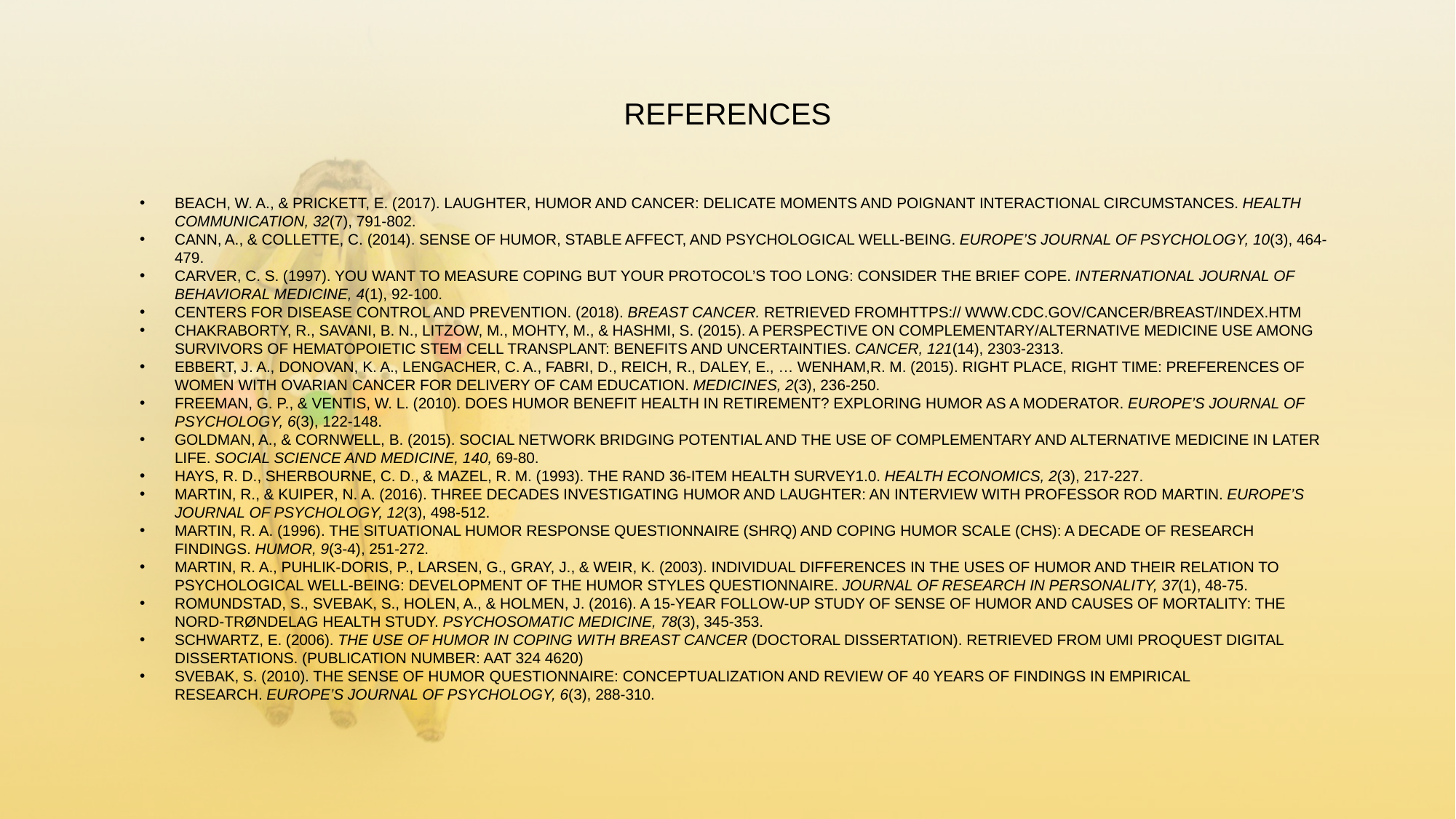

# REFERENCES
BEACH, W. A., & PRICKETT, E. (2017). LAUGHTER, HUMOR AND CANCER: DELICATE MOMENTS AND POIGNANT INTERACTIONAL CIRCUMSTANCES. HEALTH COMMUNICATION, 32(7), 791-802.
CANN, A., & COLLETTE, C. (2014). SENSE OF HUMOR, STABLE AFFECT, AND PSYCHOLOGICAL WELL-BEING. EUROPE’S JOURNAL OF PSYCHOLOGY, 10(3), 464-479.
CARVER, C. S. (1997). YOU WANT TO MEASURE COPING BUT YOUR PROTOCOL’S TOO LONG: CONSIDER THE BRIEF COPE. INTERNATIONAL JOURNAL OF BEHAVIORAL MEDICINE, 4(1), 92-100.
CENTERS FOR DISEASE CONTROL AND PREVENTION. (2018). BREAST CANCER. RETRIEVED FROMHTTPS:// WWW.CDC.GOV/CANCER/BREAST/INDEX.HTM
CHAKRABORTY, R., SAVANI, B. N., LITZOW, M., MOHTY, M., & HASHMI, S. (2015). A PERSPECTIVE ON COMPLEMENTARY/ALTERNATIVE MEDICINE USE AMONG SURVIVORS OF HEMATOPOIETIC STEM CELL TRANSPLANT: BENEFITS AND UNCERTAINTIES. CANCER, 121(14), 2303-2313.
EBBERT, J. A., DONOVAN, K. A., LENGACHER, C. A., FABRI, D., REICH, R., DALEY, E., … WENHAM,R. M. (2015). RIGHT PLACE, RIGHT TIME: PREFERENCES OF WOMEN WITH OVARIAN CANCER FOR DELIVERY OF CAM EDUCATION. MEDICINES, 2(3), 236-250.
FREEMAN, G. P., & VENTIS, W. L. (2010). DOES HUMOR BENEFIT HEALTH IN RETIREMENT? EXPLORING HUMOR AS A MODERATOR. EUROPE’S JOURNAL OF PSYCHOLOGY, 6(3), 122-148.
GOLDMAN, A., & CORNWELL, B. (2015). SOCIAL NETWORK BRIDGING POTENTIAL AND THE USE OF COMPLEMENTARY AND ALTERNATIVE MEDICINE IN LATER LIFE. SOCIAL SCIENCE AND MEDICINE, 140, 69-80.
HAYS, R. D., SHERBOURNE, C. D., & MAZEL, R. M. (1993). THE RAND 36-ITEM HEALTH SURVEY1.0. HEALTH ECONOMICS, 2(3), 217-227.
MARTIN, R., & KUIPER, N. A. (2016). THREE DECADES INVESTIGATING HUMOR AND LAUGHTER: AN INTERVIEW WITH PROFESSOR ROD MARTIN. EUROPE’S JOURNAL OF PSYCHOLOGY, 12(3), 498-512.
MARTIN, R. A. (1996). THE SITUATIONAL HUMOR RESPONSE QUESTIONNAIRE (SHRQ) AND COPING HUMOR SCALE (CHS): A DECADE OF RESEARCH FINDINGS. HUMOR, 9(3-4), 251-272.
MARTIN, R. A., PUHLIK-DORIS, P., LARSEN, G., GRAY, J., & WEIR, K. (2003). INDIVIDUAL DIFFERENCES IN THE USES OF HUMOR AND THEIR RELATION TO PSYCHOLOGICAL WELL-BEING: DEVELOPMENT OF THE HUMOR STYLES QUESTIONNAIRE. JOURNAL OF RESEARCH IN PERSONALITY, 37(1), 48-75.
ROMUNDSTAD, S., SVEBAK, S., HOLEN, A., & HOLMEN, J. (2016). A 15-YEAR FOLLOW-UP STUDY OF SENSE OF HUMOR AND CAUSES OF MORTALITY: THE NORD-TRØNDELAG HEALTH STUDY. PSYCHOSOMATIC MEDICINE, 78(3), 345-353.
SCHWARTZ, E. (2006). THE USE OF HUMOR IN COPING WITH BREAST CANCER (DOCTORAL DISSERTATION). RETRIEVED FROM UMI PROQUEST DIGITAL DISSERTATIONS. (PUBLICATION NUMBER: AAT 324 4620)
SVEBAK, S. (2010). THE SENSE OF HUMOR QUESTIONNAIRE: CONCEPTUALIZATION AND REVIEW OF 40 YEARS OF FINDINGS IN EMPIRICAL RESEARCH. EUROPE’S JOURNAL OF PSYCHOLOGY, 6(3), 288-310.